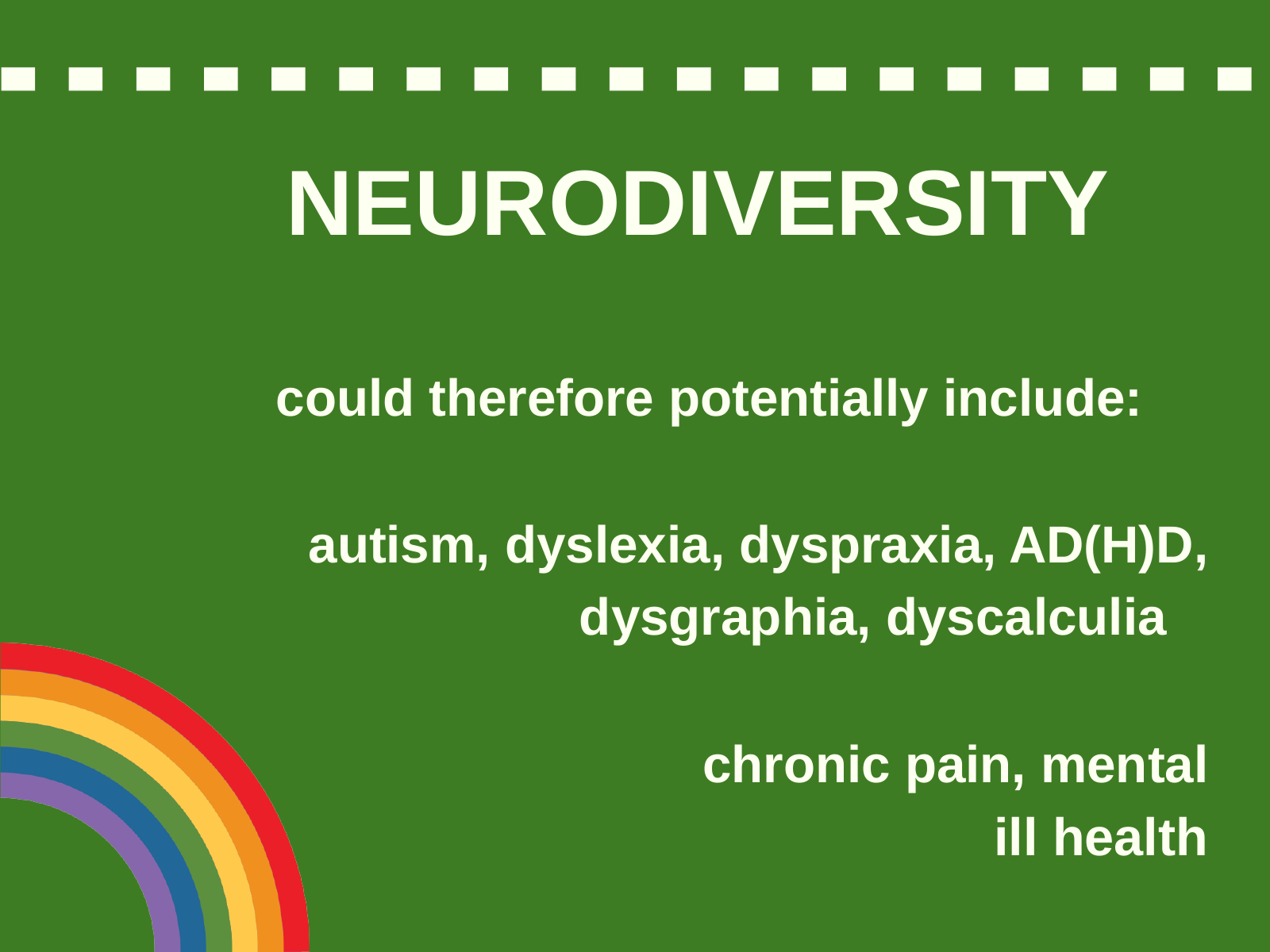

# NEURODIVERSITY
could therefore potentially include:

autism, dyslexia, dyspraxia, AD(H)D,
dysgraphia, dyscalculia

chronic pain, mental
ill health